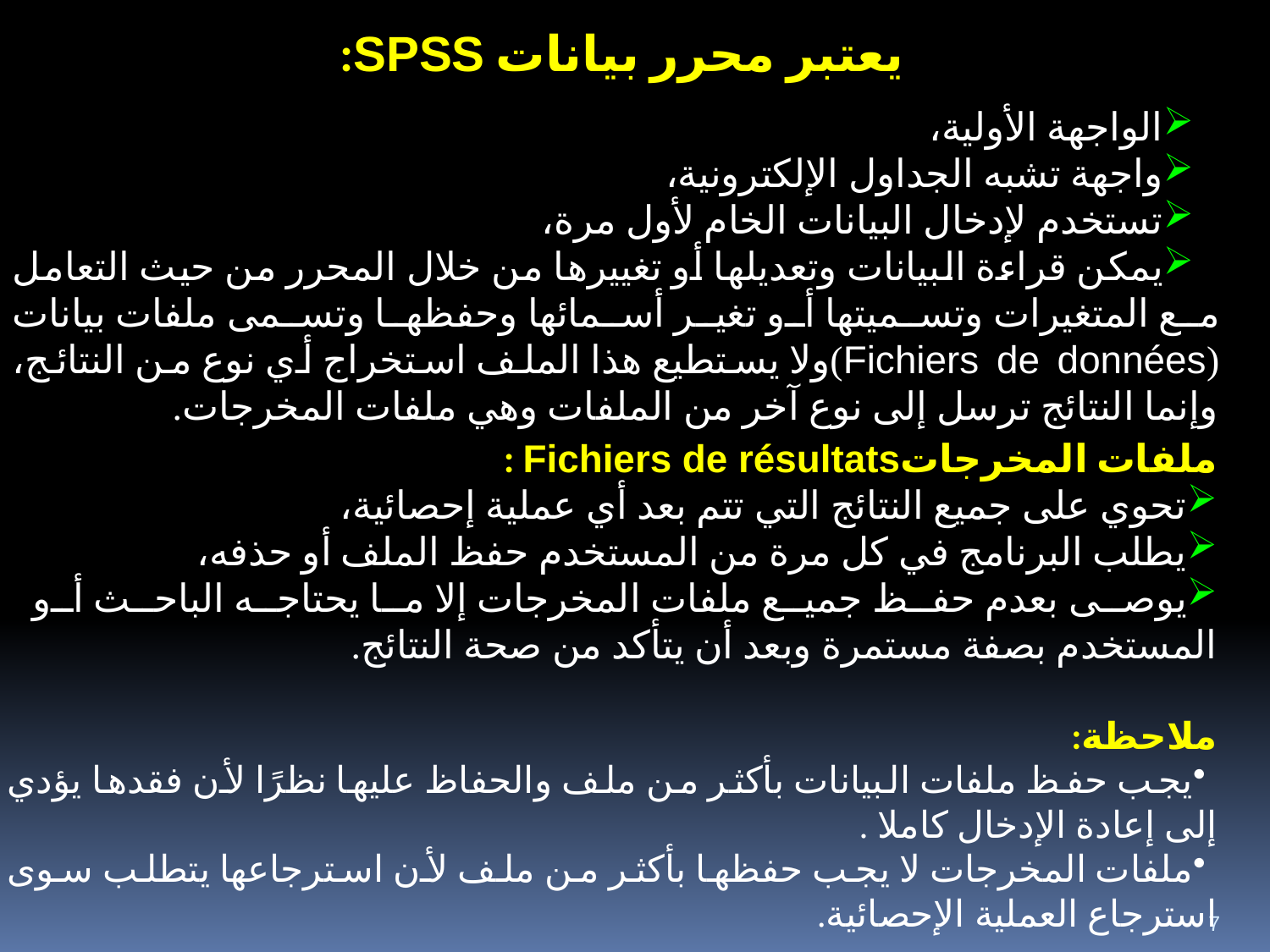

يعتبر محرر بيانات SPSS:
الواجهة الأولية،
واجهة تشبه الجداول الإلكترونية،
تستخدم لإدخال البيانات الخام لأول مرة،
يمكن قراءة البيانات وتعديلها أو تغييرها من خلال المحرر من حيث التعامل مع المتغيرات وتسميتها أو تغير أسمائها وحفظها وتسمى ملفات بيانات (Fichiers de données)ولا يستطيع هذا الملف استخراج أي نوع من النتائج، وإنما النتائج ترسل إلى نوع آخر من الملفات وهي ملفات المخرجات.
ملفات المخرجاتFichiers de résultats :
تحوي على جميع النتائج التي تتم بعد أي عملية إحصائية،
يطلب البرنامج في كل مرة من المستخدم حفظ الملف أو حذفه،
يوصى بعدم حفظ جميع ملفات المخرجات إلا ما يحتاجه الباحث أو المستخدم بصفة مستمرة وبعد أن يتأكد من صحة النتائج.
ملاحظة:
يجب حفظ ملفات البيانات بأكثر من ملف والحفاظ عليها نظرًا لأن فقدها يؤدي إلى إعادة الإدخال كاملا .
ملفات المخرجات لا يجب حفظها بأكثر من ملف لأن استرجاعها يتطلب سوى استرجاع العملية الإحصائية.
7